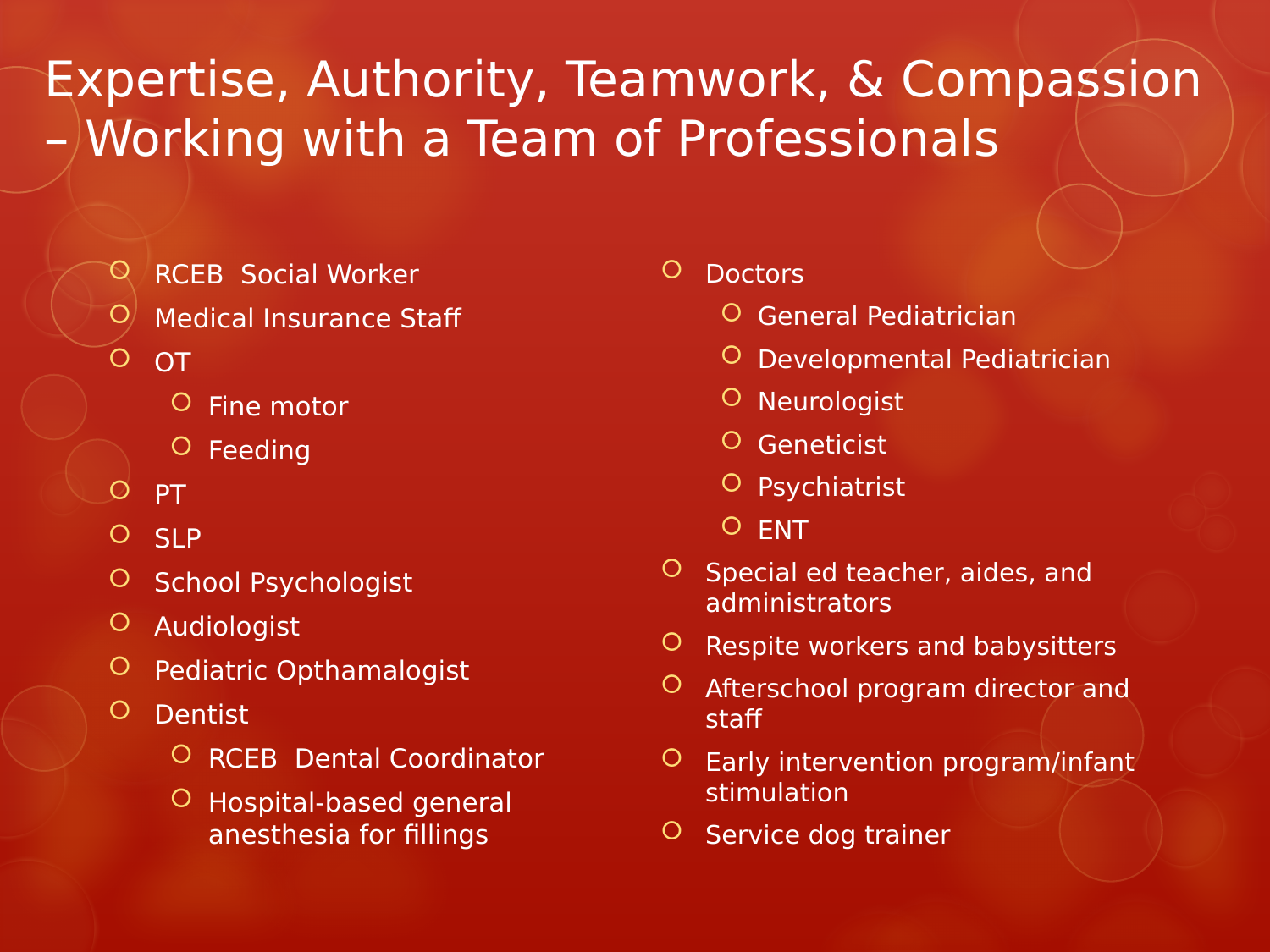

# Expertise, Authority, Teamwork, & Compassion – Working with a Team of Professionals
Doctors
General Pediatrician
Developmental Pediatrician
Neurologist
Geneticist
Psychiatrist
ENT
Special ed teacher, aides, and administrators
Respite workers and babysitters
Afterschool program director and staff
Early intervention program/infant stimulation
Service dog trainer

RCEB  Social Worker
Medical Insurance Staff
OT
Fine motor
Feeding
PT
SLP
School Psychologist
Audiologist
Pediatric Opthamalogist
Dentist
RCEB  Dental Coordinator
Hospital-based general anesthesia for fillings